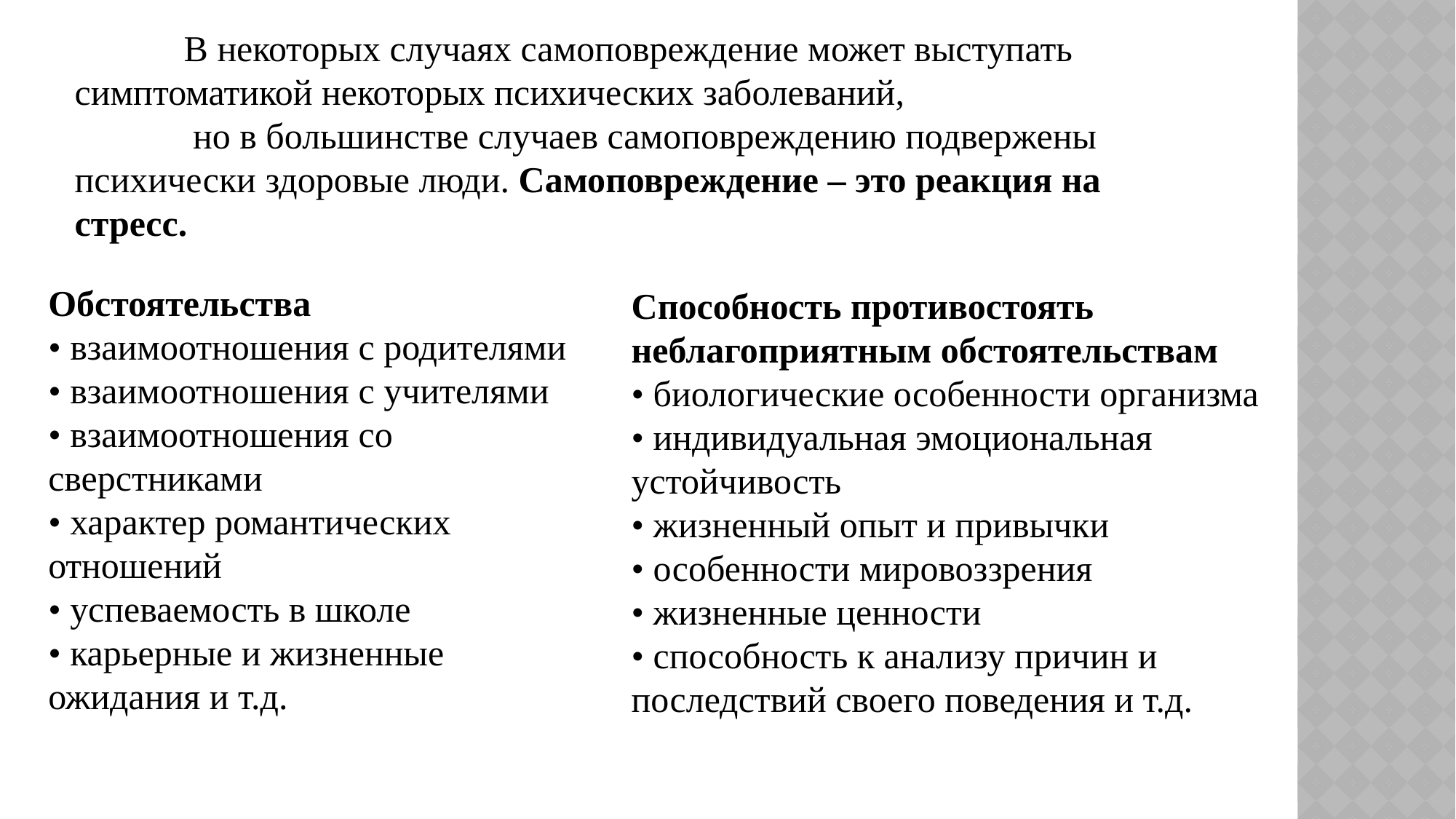

В некоторых случаях самоповреждение может выступать симптоматикой некоторых психических заболеваний,
	 но в большинстве случаев самоповреждению подвержены психически здоровые люди. Самоповреждение – это реакция на стресс.

Обстоятельства
• взаимоотношения с родителями
• взаимоотношения с учителями
• взаимоотношения со сверстниками
• характер романтических отношений
• успеваемость в школе
• карьерные и жизненные ожидания и т.д.

Способность противостоять неблагоприятным обстоятельствам
• биологические особенности организма
• индивидуальная эмоциональная устойчивость
• жизненный опыт и привычки
• особенности мировоззрения
• жизненные ценности
• способность к анализу причин и последствий своего поведения и т.д.